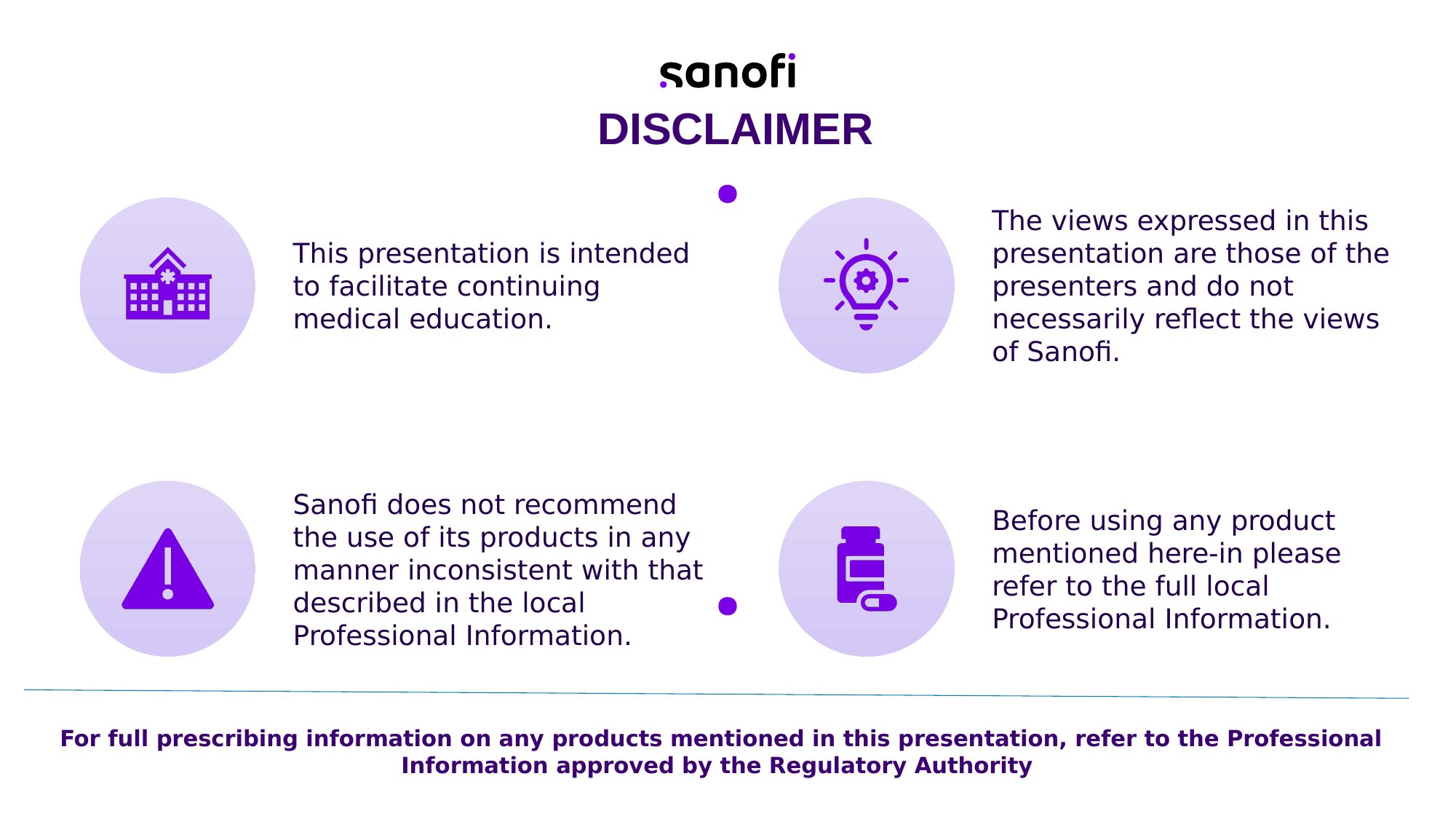

DISCLAIMER
This presentation is intended to facilitate continuing medical education.
The views expressed in this presentation are those of the presenters and do not necessarily reflect the views of Sanofi.
Sanofi does not recommend the use of its products in any manner inconsistent with that described in the local Professional Information.
Before using any product mentioned here-in please refer to the full local Professional Information.

For full prescribing information on any products mentioned in this presentation, refer to the Professional Information approved by the Regulatory Authority